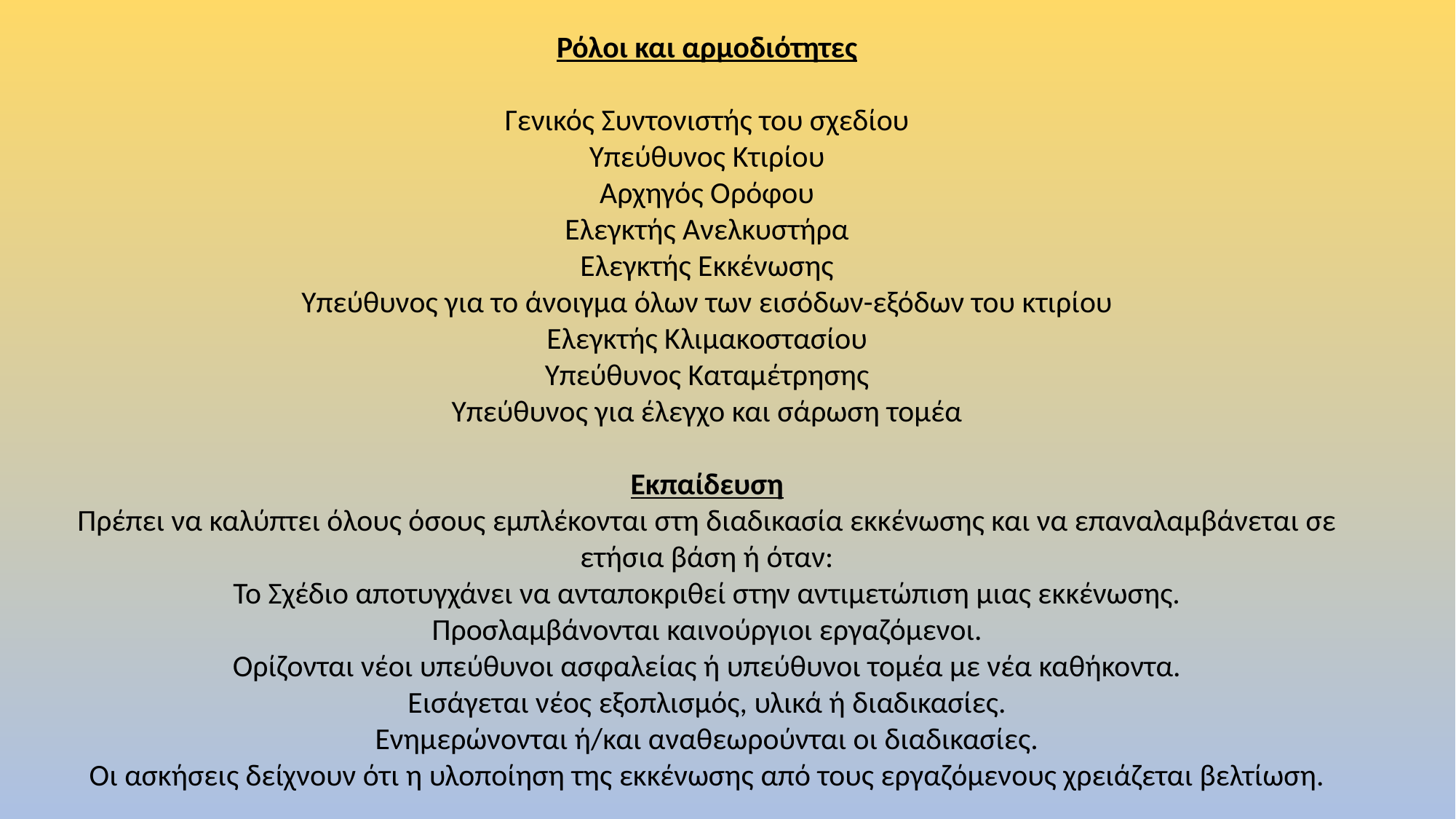

Ρόλοι και αρμοδιότητες

Γενικός Συντονιστής του σχεδίου
Υπεύθυνος Κτιρίου
Αρχηγός Ορόφου
Ελεγκτής Ανελκυστήρα
Ελεγκτής Εκκένωσης
Υπεύθυνος για το άνοιγμα όλων των εισόδων-εξόδων του κτιρίου
Ελεγκτής Κλιμακοστασίου
Υπεύθυνος Καταμέτρησης
Υπεύθυνος για έλεγχο και σάρωση τομέα

Εκπαίδευση
Πρέπει να καλύπτει όλους όσους εμπλέκονται στη διαδικασία εκκένωσης και να επαναλαμβάνεται σε ετήσια βάση ή όταν:
Το Σχέδιο αποτυγχάνει να ανταποκριθεί στην αντιμετώπιση μιας εκκένωσης.
Προσλαμβάνονται καινούργιοι εργαζόμενοι.
Ορίζονται νέοι υπεύθυνοι ασφαλείας ή υπεύθυνοι τομέα με νέα καθήκοντα.
Εισάγεται νέος εξοπλισμός, υλικά ή διαδικασίες.
Ενημερώνονται ή/και αναθεωρούνται οι διαδικασίες.
Οι ασκήσεις δείχνουν ότι η υλοποίηση της εκκένωσης από τους εργαζόμενους χρειάζεται βελτίωση.